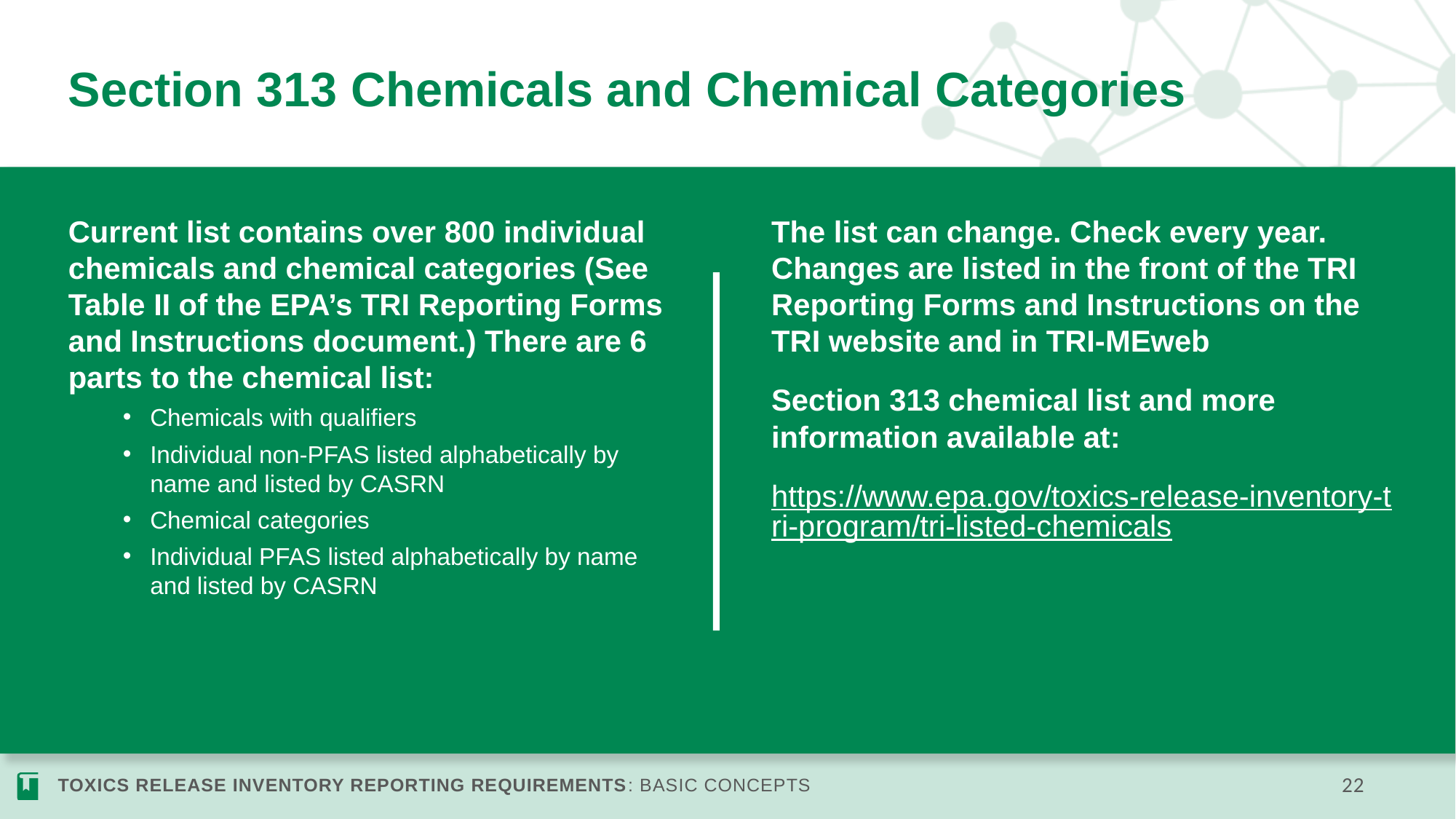

# Section 313 Chemicals and Chemical Categories
The list can change. Check every year. Changes are listed in the front of the TRI Reporting Forms and Instructions on the TRI website and in TRI-MEweb
Section 313 chemical list and more information available at:
https://www.epa.gov/toxics-release-inventory-tri-program/tri-listed-chemicals
Current list contains over 800 individual chemicals and chemical categories (See Table II of the EPA’s TRI Reporting Forms and Instructions document.) There are 6 parts to the chemical list:
Chemicals with qualifiers
Individual non-PFAS listed alphabetically by name and listed by CASRN
Chemical categories
Individual PFAS listed alphabetically by name and listed by CASRN